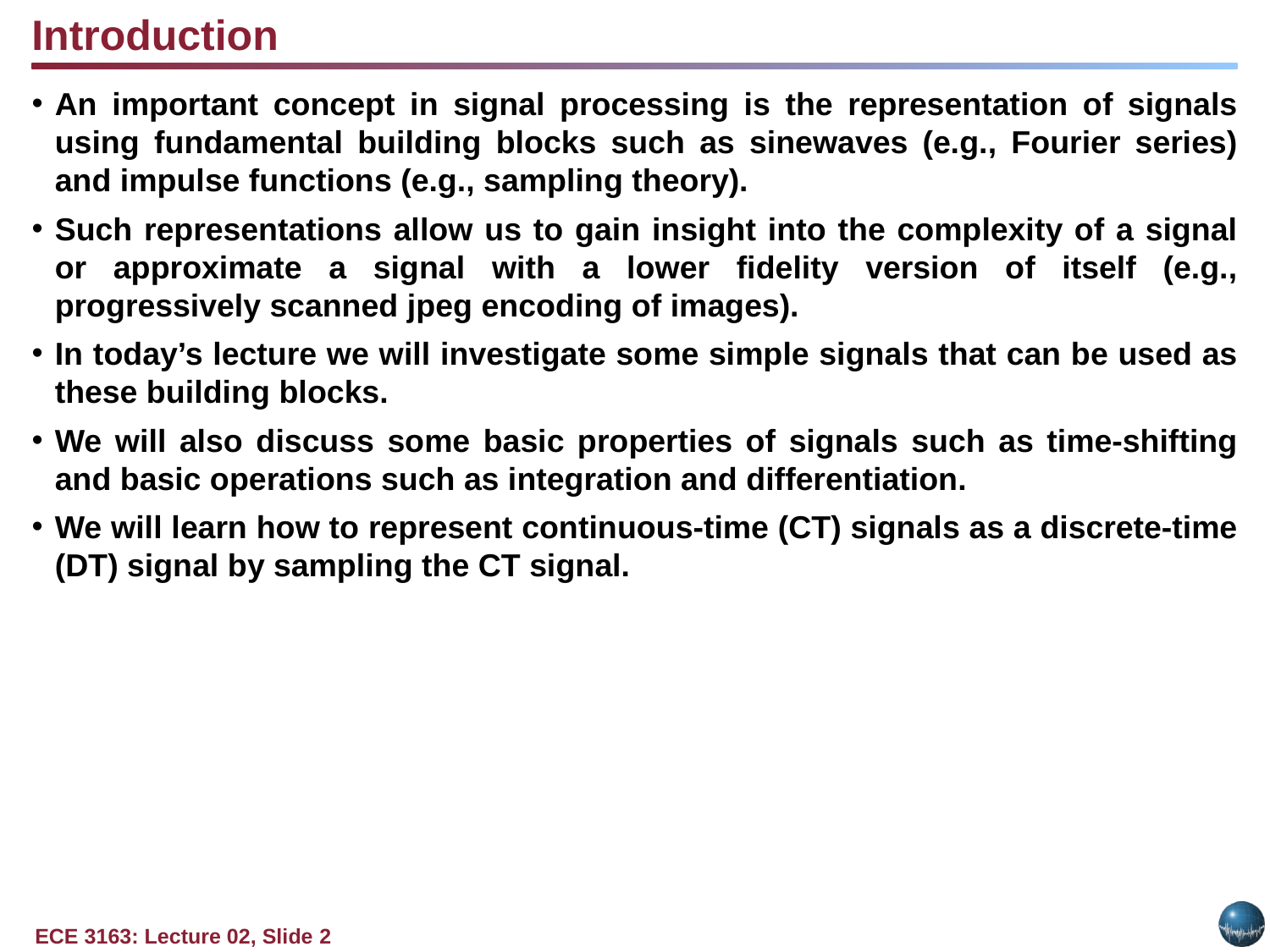

Introduction
An important concept in signal processing is the representation of signals using fundamental building blocks such as sinewaves (e.g., Fourier series) and impulse functions (e.g., sampling theory).
Such representations allow us to gain insight into the complexity of a signal or approximate a signal with a lower fidelity version of itself (e.g., progressively scanned jpeg encoding of images).
In today’s lecture we will investigate some simple signals that can be used as these building blocks.
We will also discuss some basic properties of signals such as time-shifting and basic operations such as integration and differentiation.
We will learn how to represent continuous-time (CT) signals as a discrete-time (DT) signal by sampling the CT signal.